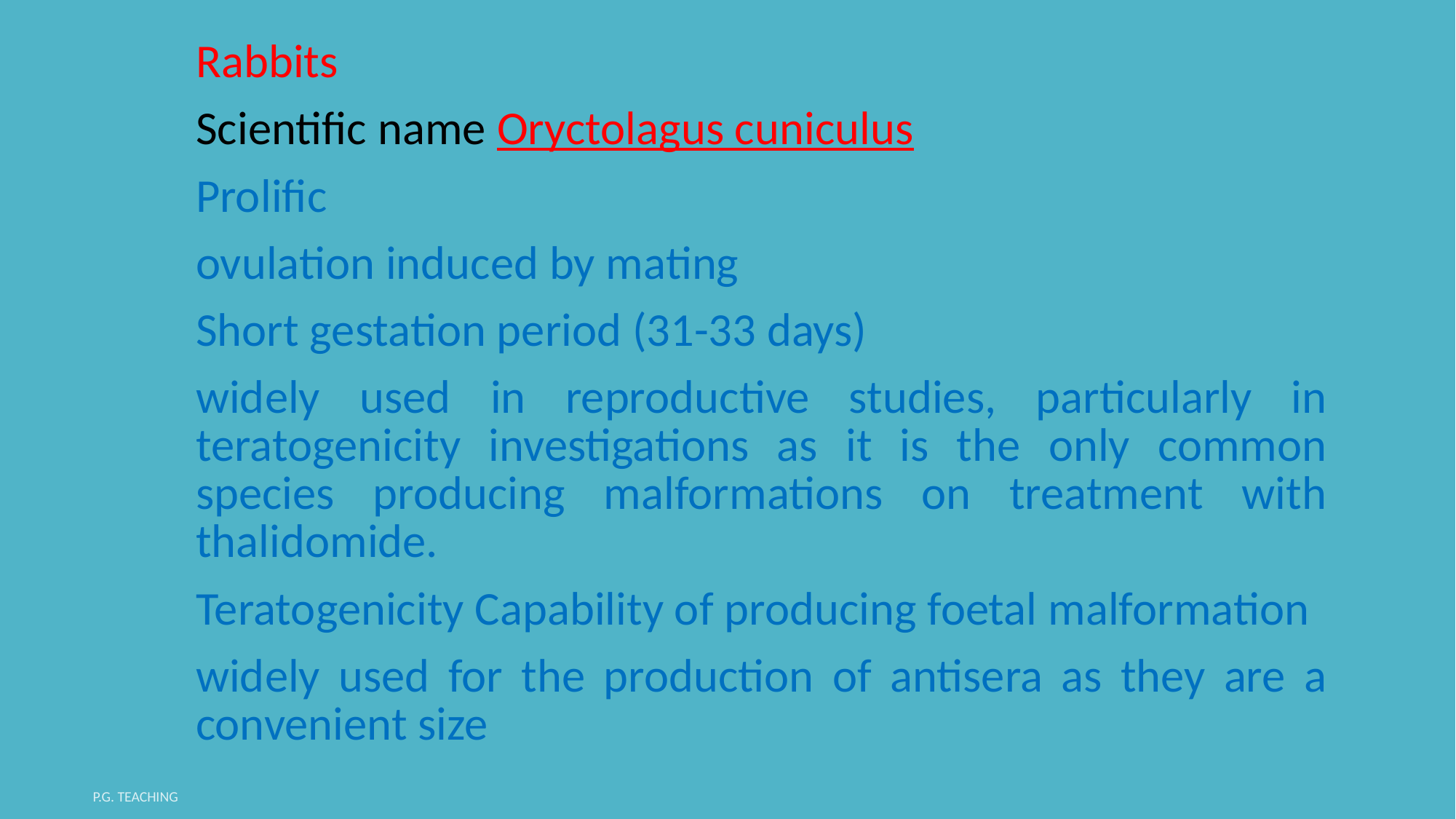

Rabbits
Scientific name Oryctolagus cuniculus
Prolific
ovulation induced by mating
Short gestation period (31-33 days)
widely used in reproductive studies, particularly in teratogenicity investigations as it is the only common species producing malformations on treatment with thalidomide.
Teratogenicity Capability of producing foetal malformation
widely used for the production of antisera as they are a convenient size

P.G. Teaching